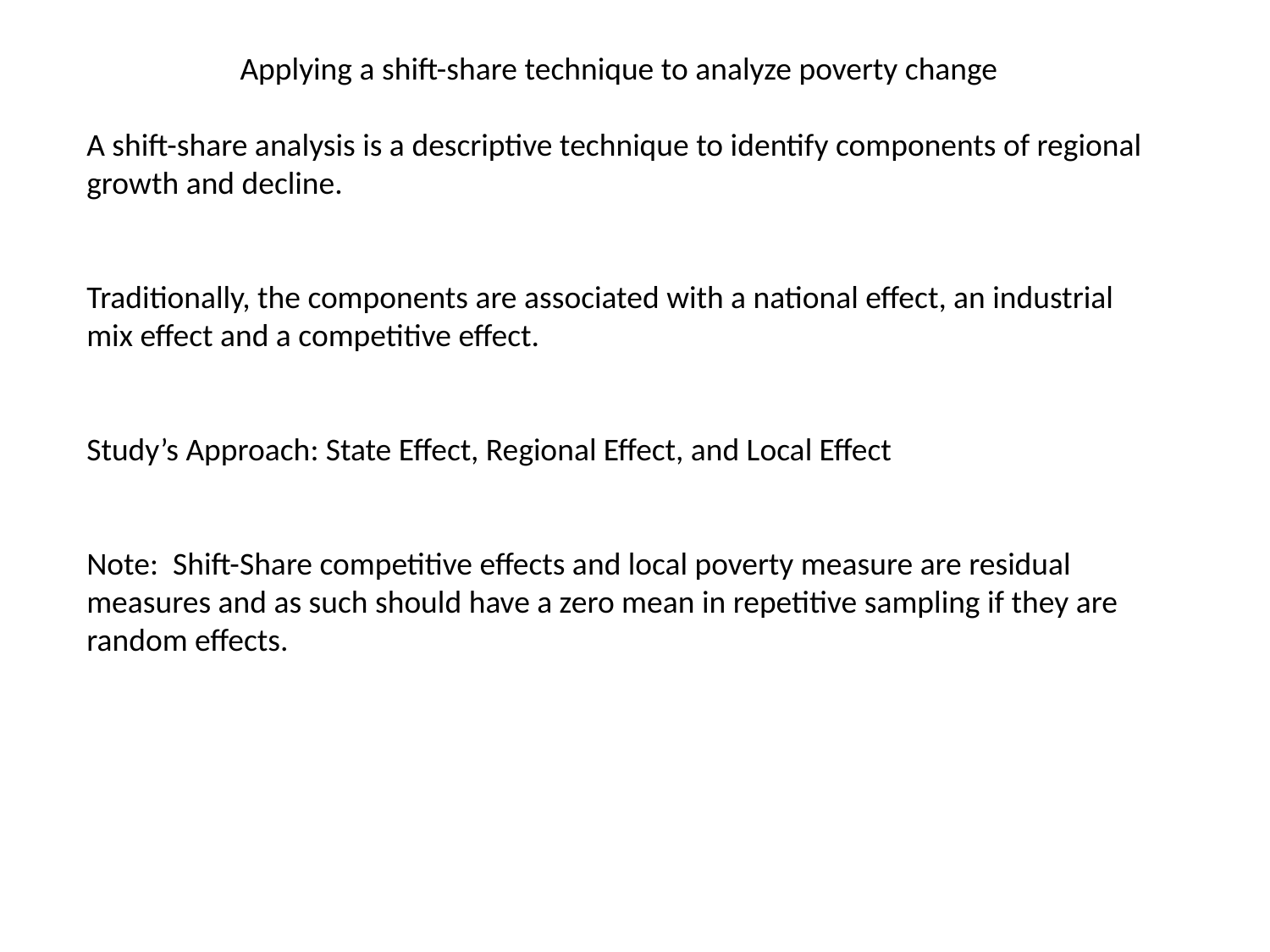

Applying a shift-share technique to analyze poverty change

A shift-share analysis is a descriptive technique to identify components of regional growth and decline.

Traditionally, the components are associated with a national effect, an industrial mix effect and a competitive effect.

Study’s Approach: State Effect, Regional Effect, and Local Effect

Note:  Shift-Share competitive effects and local poverty measure are residual measures and as such should have a zero mean in repetitive sampling if they are random effects.